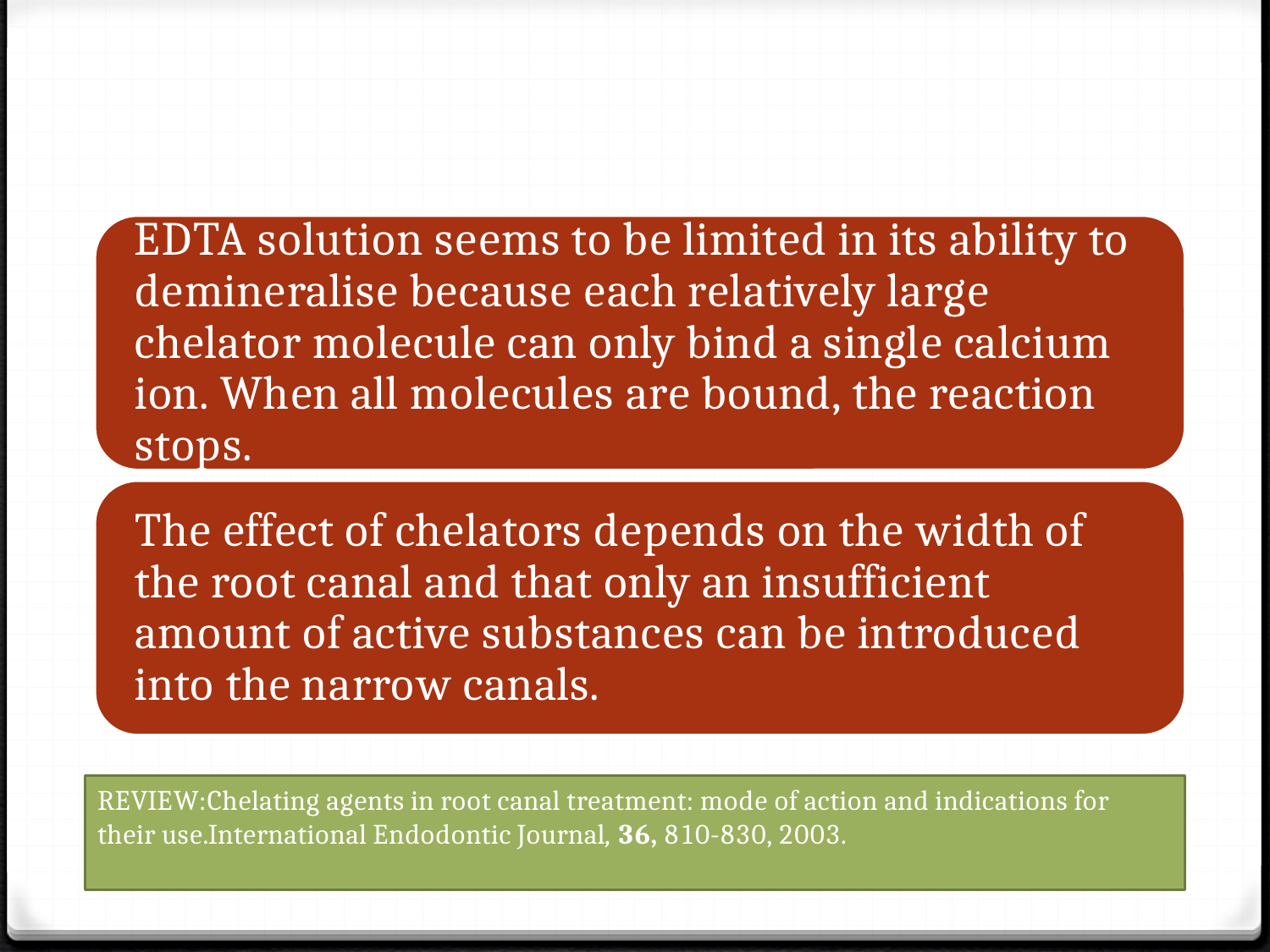

#
EDTA solution seems to be limited in its ability to demineralise because each relatively large chelator molecule can only bind a single calcium ion. When all molecules are bound, the reaction stops.
The effect of chelators depends on the width of the root canal and that only an insufficient amount of active substances can be introduced into the narrow canals.
REVIEW:Chelating agents in root canal treatment: mode of action and indications for their use.International Endodontic Journal, 36, 810-830, 2003.